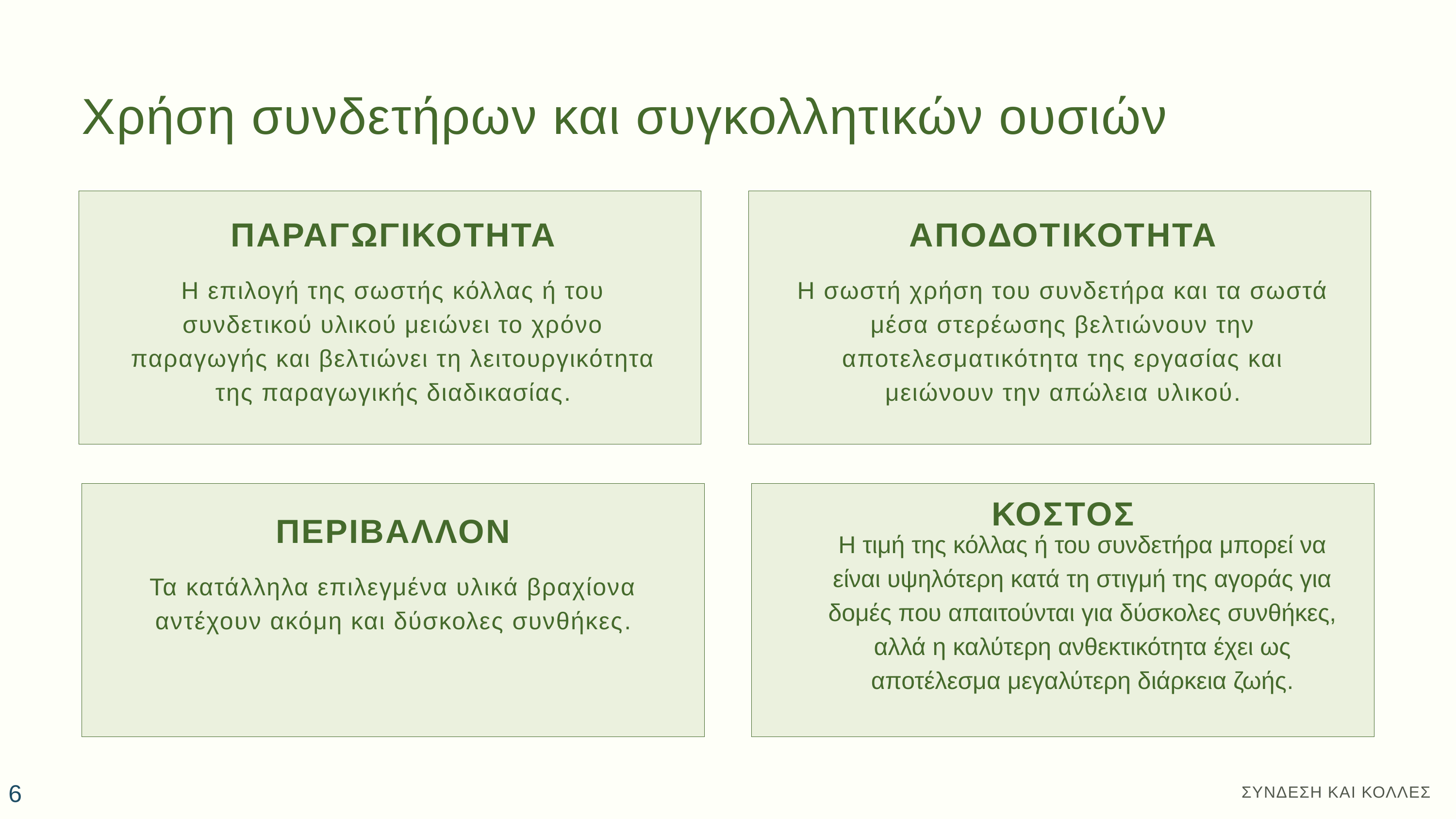

Χρήση συνδετήρων και συγκολλητικών ουσιών

ΠΑΡΑΓΩΓΙΚΟΤΗΤΑ
Η επιλογή της σωστής κόλλας ή του συνδετικού υλικού μειώνει το χρόνο παραγωγής και βελτιώνει τη λειτουργικότητα της παραγωγικής διαδικασίας.
ΑΠΟΔΟΤΙΚΟΤΗΤΑ
Η σωστή χρήση του συνδετήρα και τα σωστά μέσα στερέωσης βελτιώνουν την αποτελεσματικότητα της εργασίας και μειώνουν την απώλεια υλικού.

ΚΟΣΤΟΣ
Η τιμή της κόλλας ή του συνδετήρα μπορεί να είναι υψηλότερη κατά τη στιγμή της αγοράς για δομές που απαιτούνται για δύσκολες συνθήκες, αλλά η καλύτερη ανθεκτικότητα έχει ως αποτέλεσμα μεγαλύτερη διάρκεια ζωής.
ΠΕΡΙΒΑΛΛΟΝ
Τα κατάλληλα επιλεγμένα υλικά βραχίονα αντέχουν ακόμη και δύσκολες συνθήκες.
6